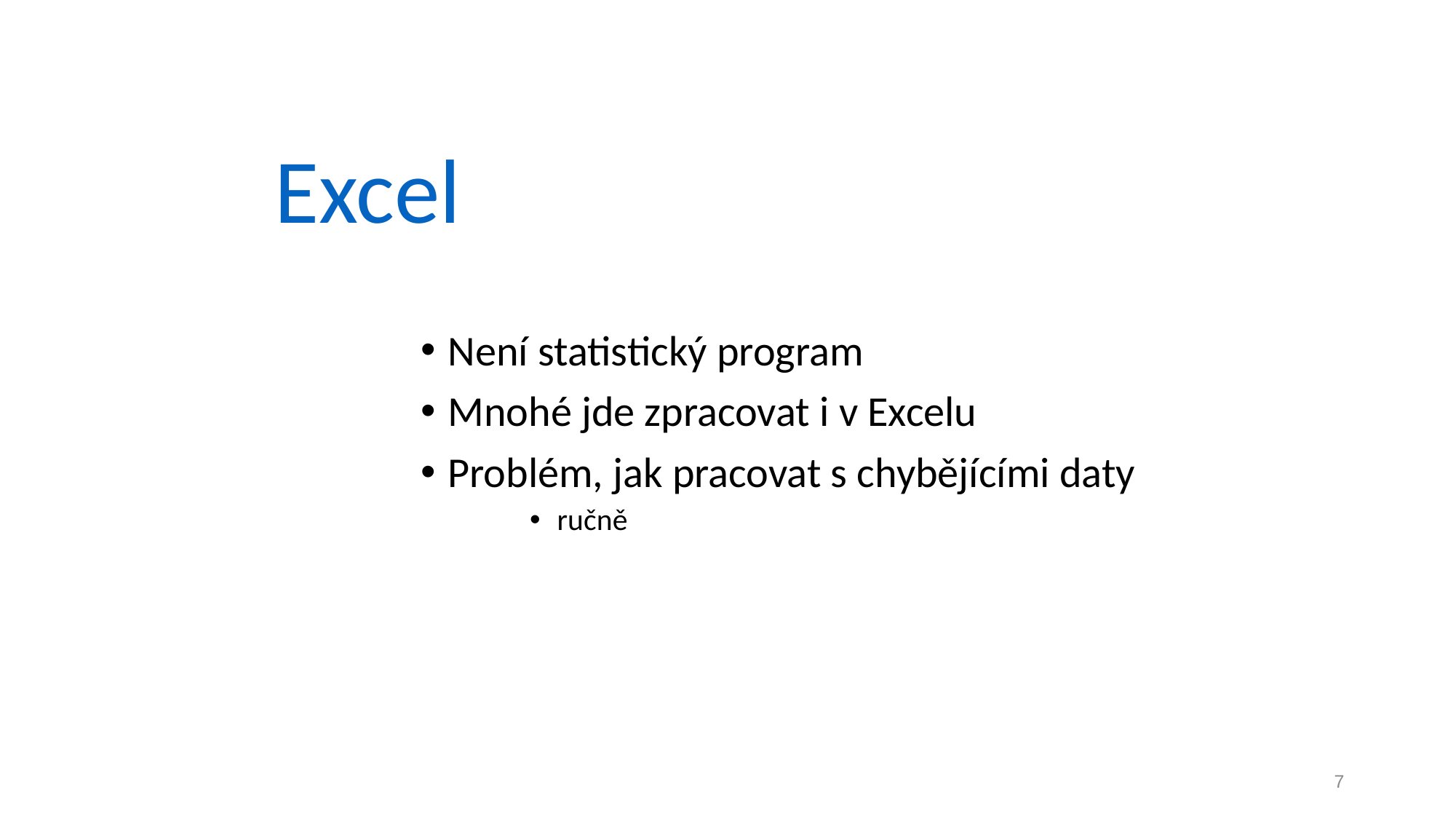

# Excel
Není statistický program
Mnohé jde zpracovat i v Excelu
Problém, jak pracovat s chybějícími daty
ručně
7